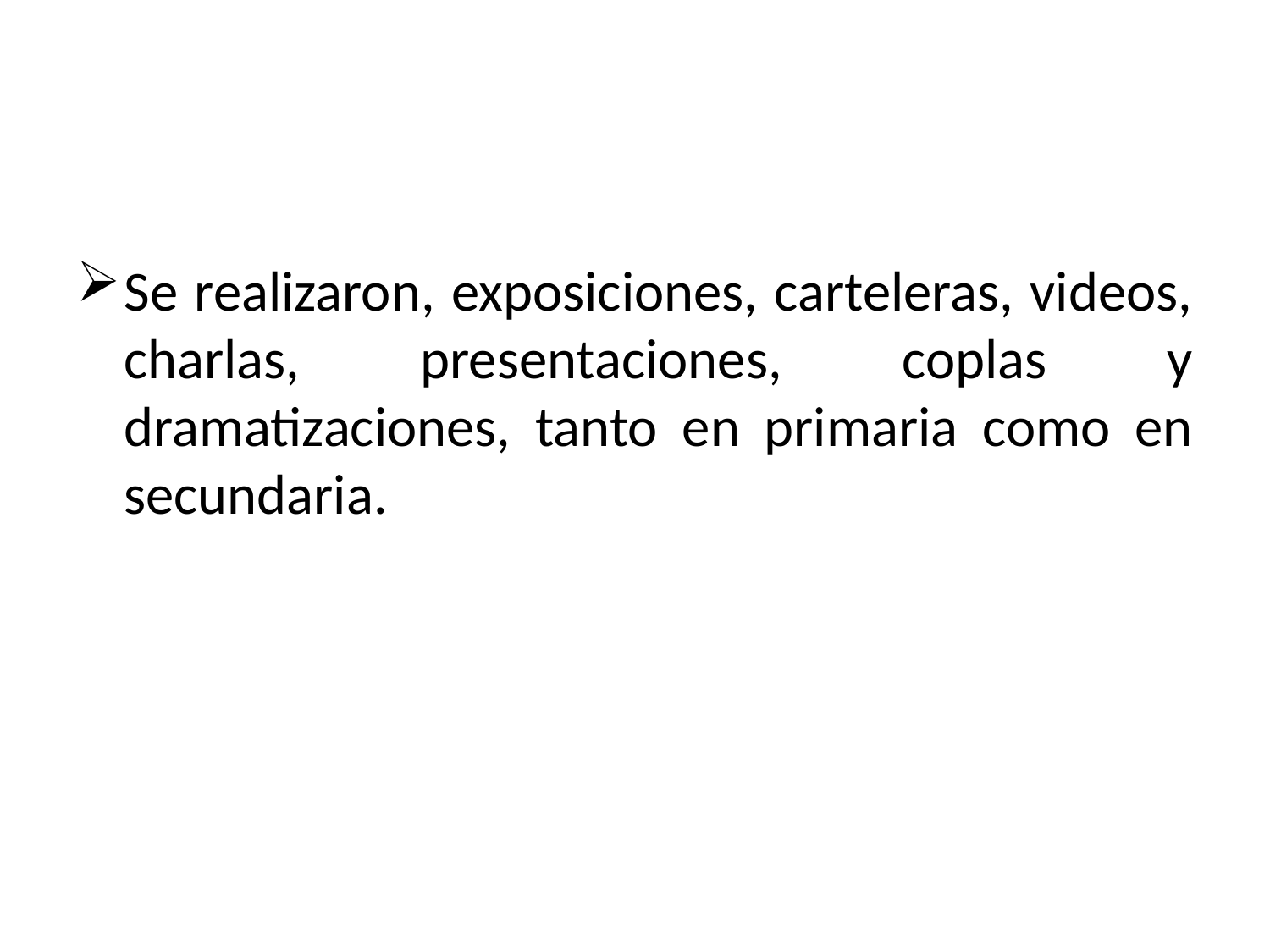

Se realizaron, exposiciones, carteleras, videos, charlas, presentaciones, coplas y dramatizaciones, tanto en primaria como en secundaria.